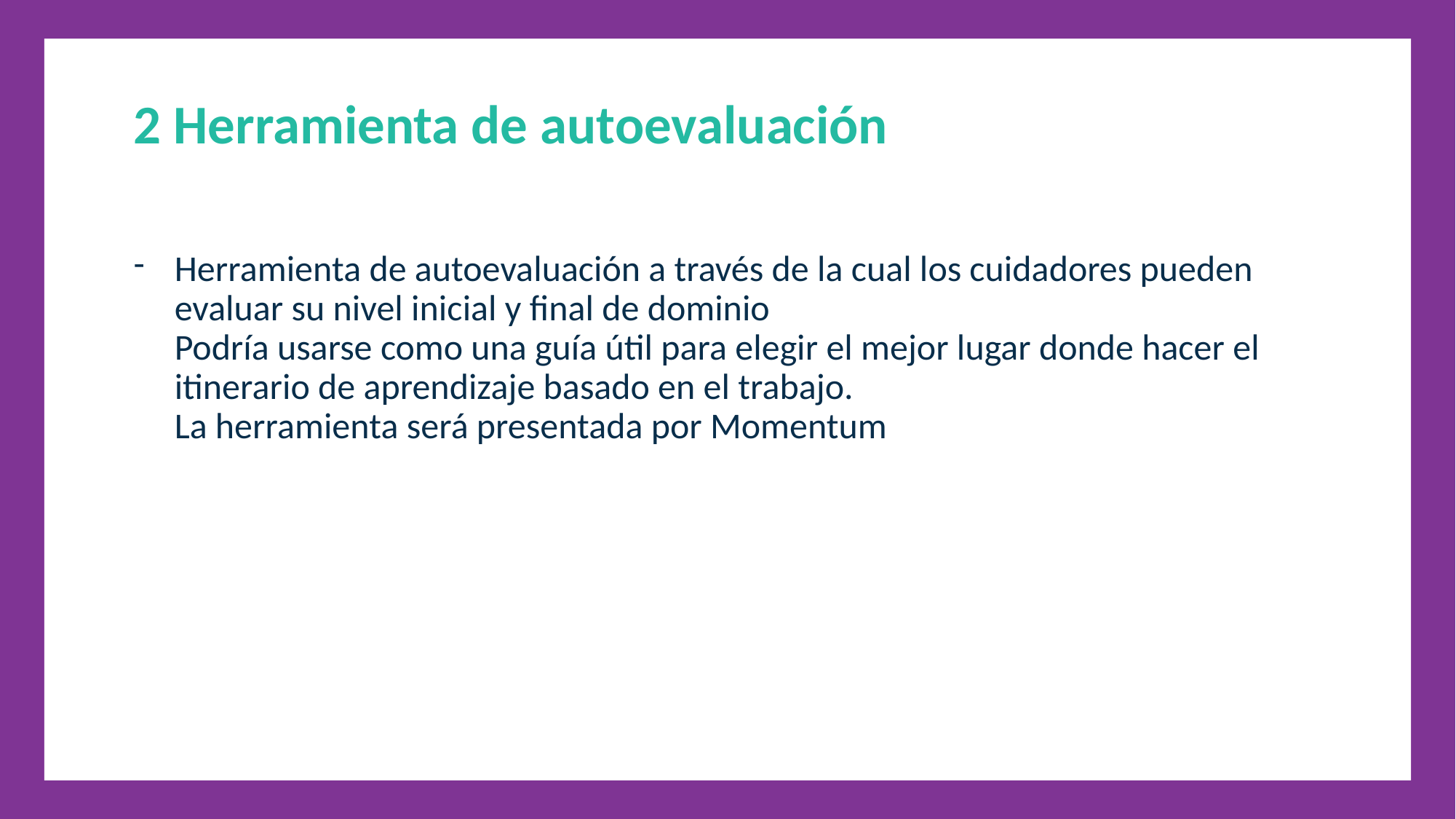

2 Herramienta de autoevaluación
Herramienta de autoevaluación a través de la cual los cuidadores pueden evaluar su nivel inicial y final de dominio
Podría usarse como una guía útil para elegir el mejor lugar donde hacer el itinerario de aprendizaje basado en el trabajo.
La herramienta será presentada por Momentum